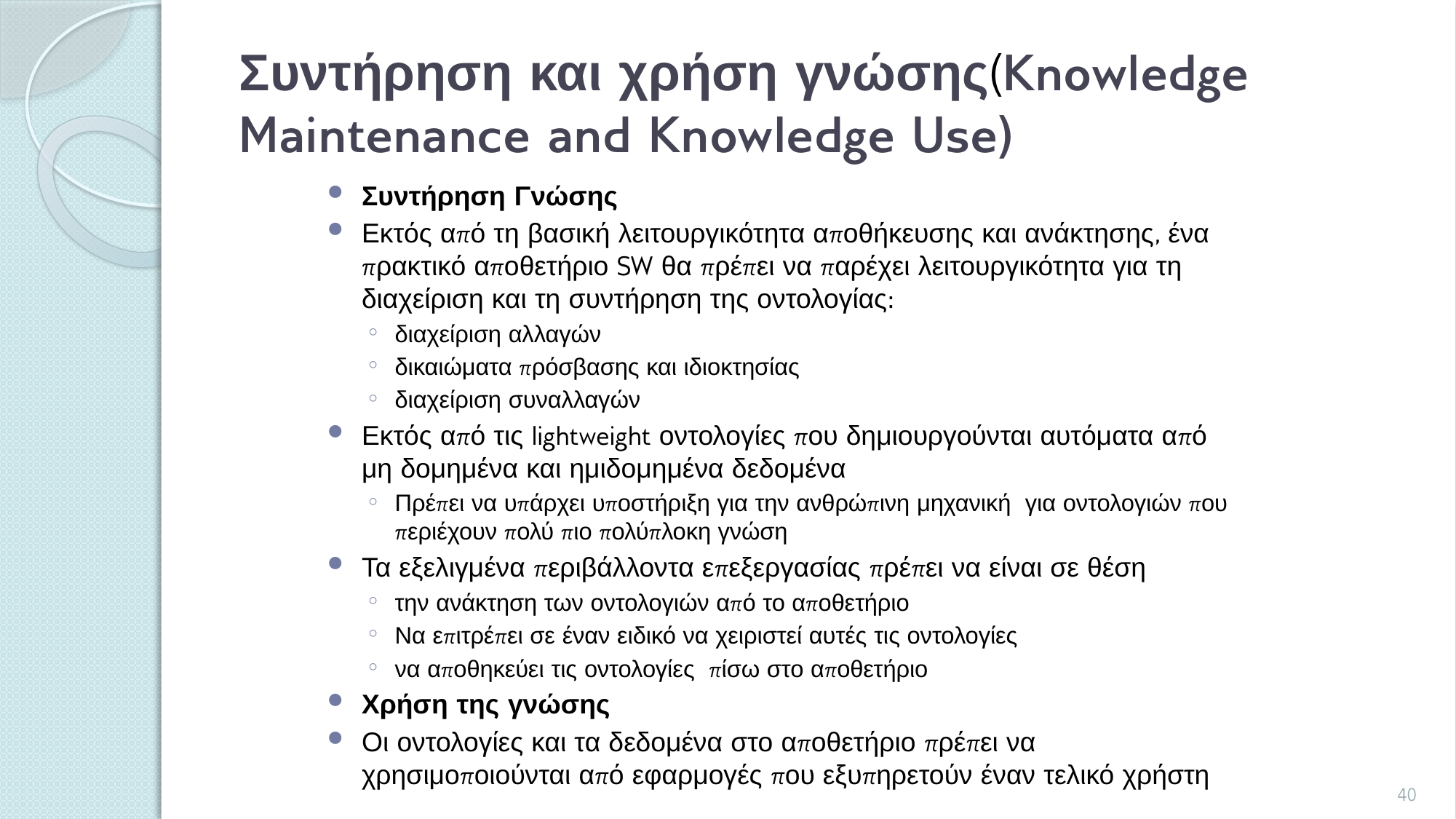

# Συντήρηση και χρήση γνώσης(Knowledge Maintenance and Knowledge Use)
Συντήρηση Γνώσης
Εκτός από τη βασική λειτουργικότητα αποθήκευσης και ανάκτησης, ένα πρακτικό αποθετήριο SW θα πρέπει να παρέχει λειτουργικότητα για τη διαχείριση και τη συντήρηση της οντολογίας:
διαχείριση αλλαγών
δικαιώματα πρόσβασης και ιδιοκτησίας
διαχείριση συναλλαγών
Εκτός από τις lightweight οντολογίες που δημιουργούνται αυτόματα από μη δομημένα και ημιδομημένα δεδομένα
Πρέπει να υπάρχει υποστήριξη για την ανθρώπινη μηχανική  για οντολογιών που περιέχουν πολύ πιο πολύπλοκη γνώση
Τα εξελιγμένα περιβάλλοντα επεξεργασίας πρέπει να είναι σε θέση
την ανάκτηση των οντολογιών από το αποθετήριο
Να επιτρέπει σε έναν ειδικό να χειριστεί αυτές τις οντολογίες
να αποθηκεύει τις οντολογίες  πίσω στο αποθετήριο
Χρήση της γνώσης
Οι οντολογίες και τα δεδομένα στο αποθετήριο πρέπει να χρησιμοποιούνται από εφαρμογές που εξυπηρετούν έναν τελικό χρήστη
40